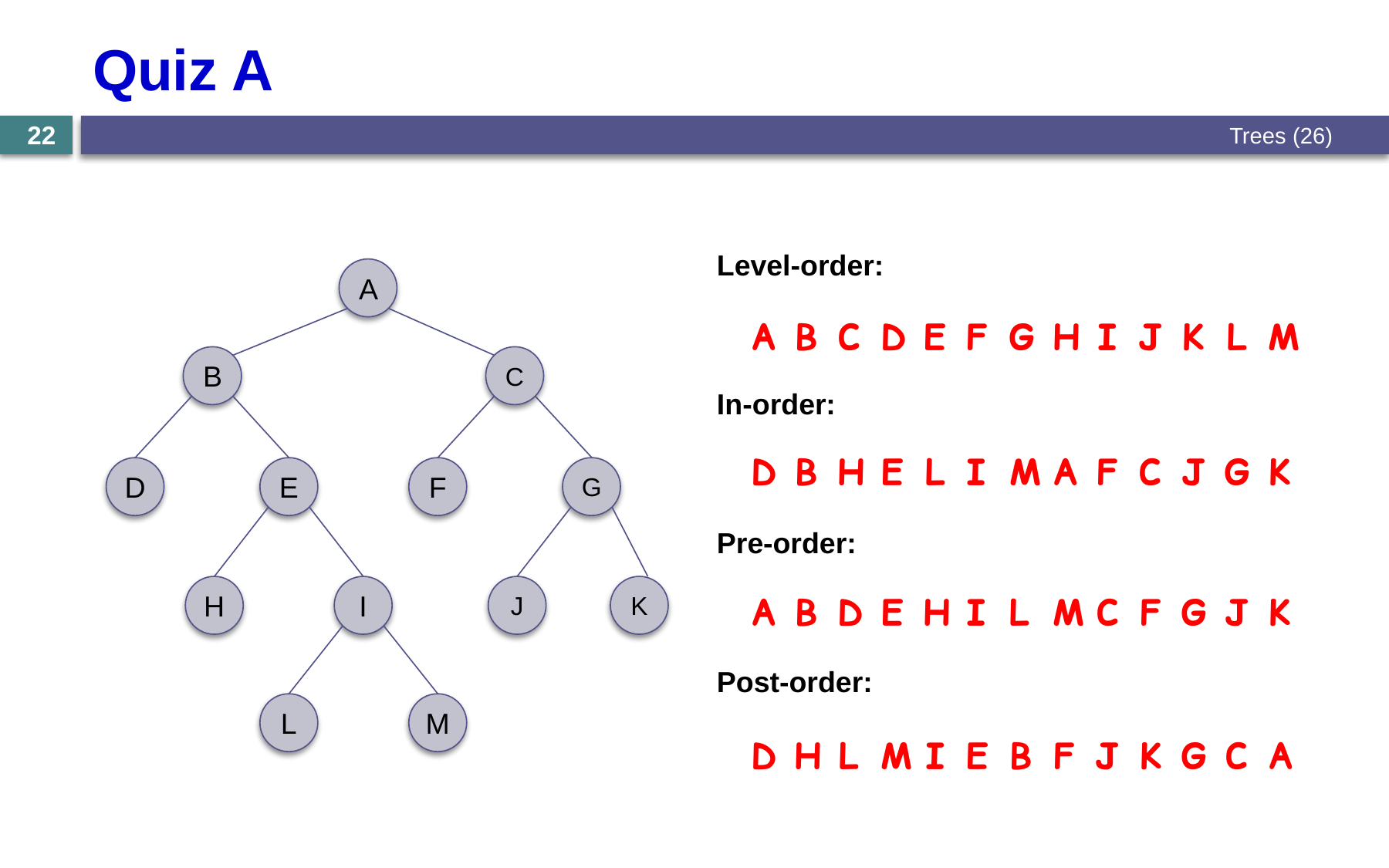

# Quiz A
Trees (26)
22
Level-order:

In-order:

Pre-order:

Post-order:
A
B
C
F
G
D
E
J
K
H
I
L
M
A
B
C
D
E
F
G
H
I
J
K
L
M
D
B
H
E
L
I
M
A
F
C
J
G
K
A
B
D
E
H
I
L
M
C
F
G
J
K
D
H
L
M
I
E
B
F
J
K
G
C
A